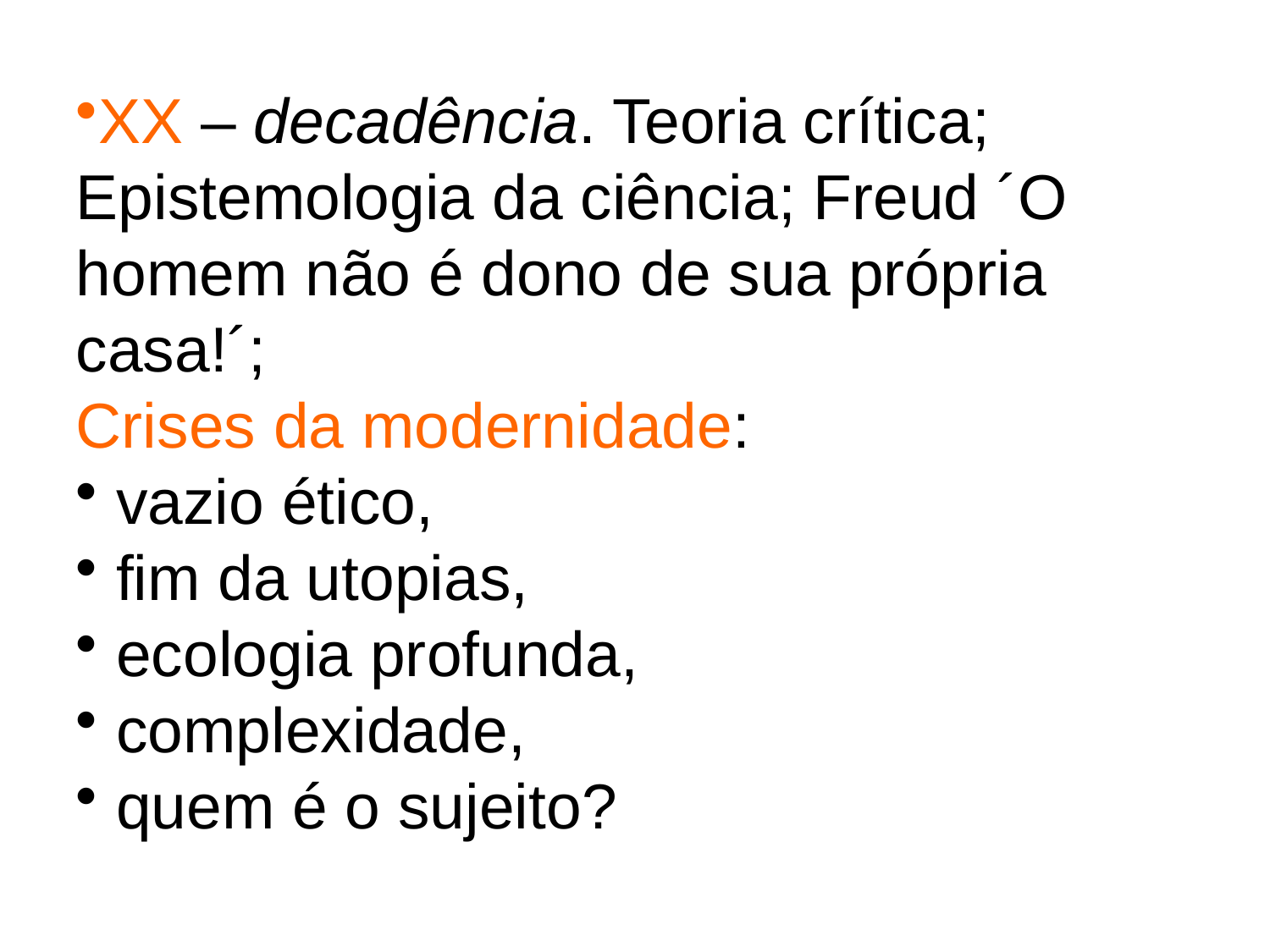

XX – decadência. Teoria crítica; Epistemologia da ciência; Freud ´O homem não é dono de sua própria casa!´;
Crises da modernidade:
 vazio ético,
 fim da utopias,
 ecologia profunda,
 complexidade,
 quem é o sujeito?